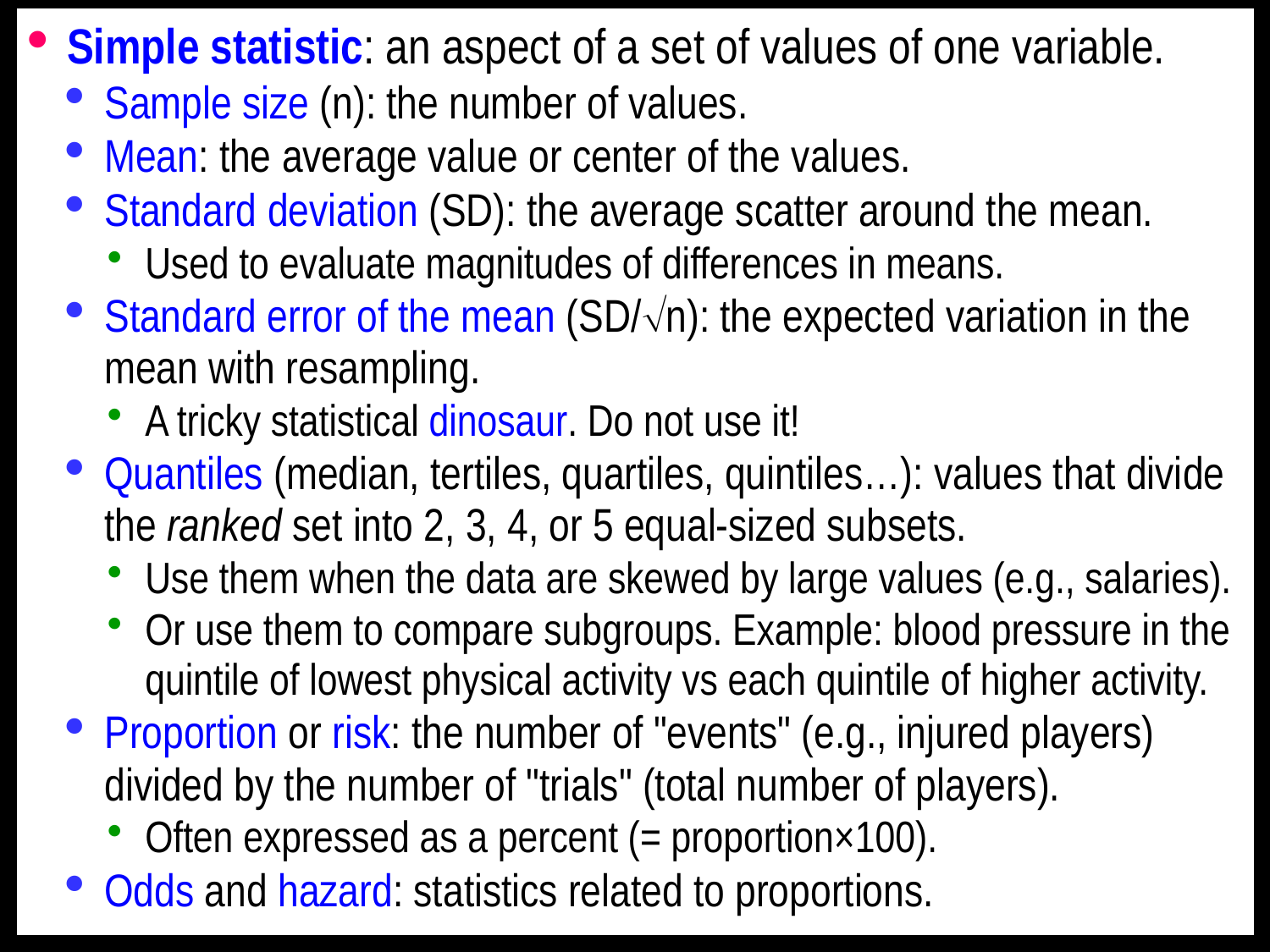

Simple statistic: an aspect of a set of values of one variable.
Sample size (n): the number of values.
Mean: the average value or center of the values.
Standard deviation (SD): the average scatter around the mean.
Used to evaluate magnitudes of differences in means.
Standard error of the mean (SD/√n): the expected variation in the mean with resampling.
A tricky statistical dinosaur. Do not use it!
Quantiles (median, tertiles, quartiles, quintiles…): values that divide the ranked set into 2, 3, 4, or 5 equal-sized subsets.
Use them when the data are skewed by large values (e.g., salaries).
Or use them to compare subgroups. Example: blood pressure in the quintile of lowest physical activity vs each quintile of higher activity.
Proportion or risk: the number of "events" (e.g., injured players) divided by the number of "trials" (total number of players).
Often expressed as a percent (= proportion×100).
Odds and hazard: statistics related to proportions.